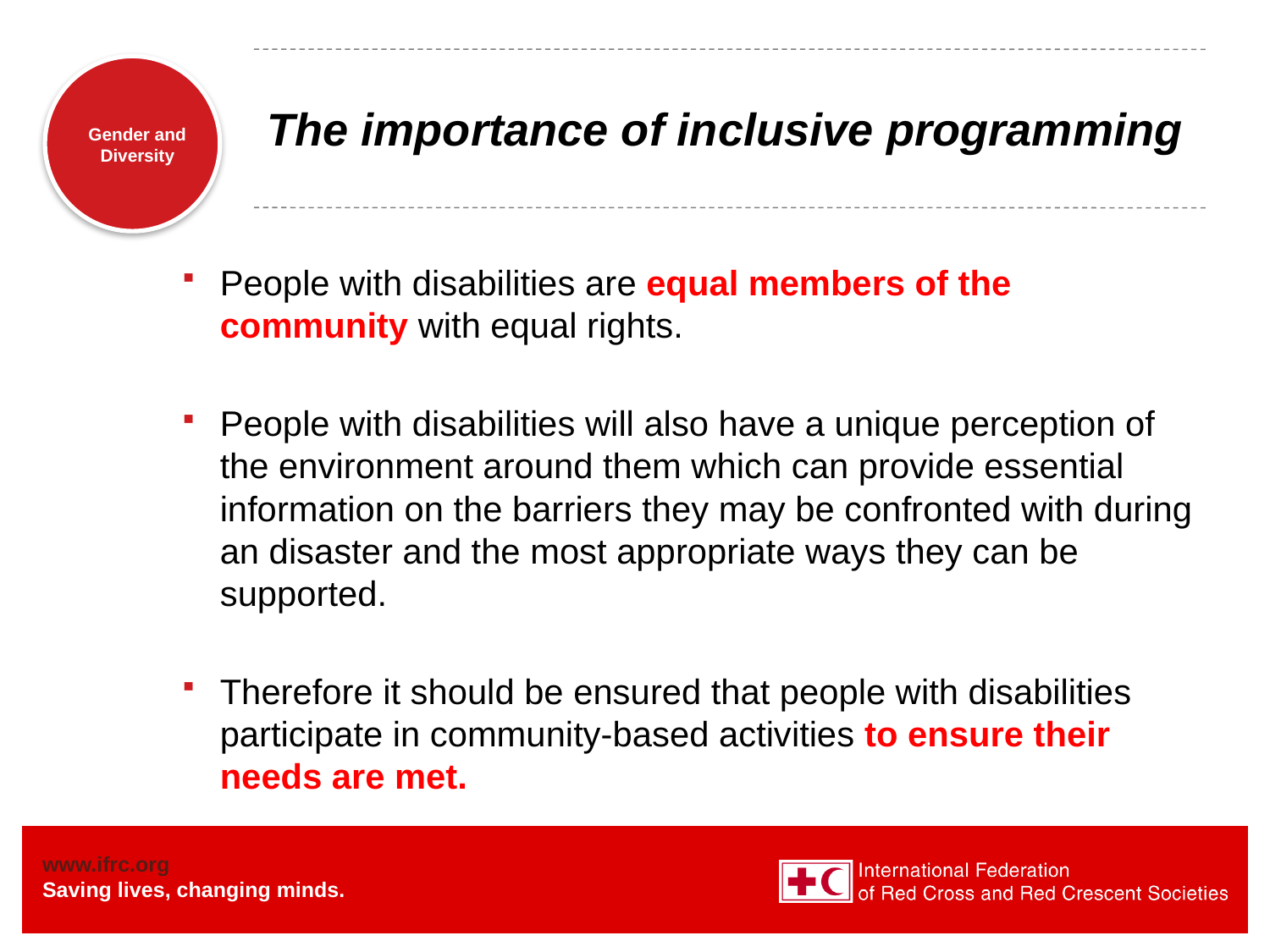

# The importance of inclusive programming
People with disabilities are equal members of the community with equal rights.

People with disabilities will also have a unique perception of the environment around them which can provide essential information on the barriers they may be confronted with during an disaster and the most appropriate ways they can be supported.

Therefore it should be ensured that people with disabilities participate in community-based activities to ensure their needs are met.